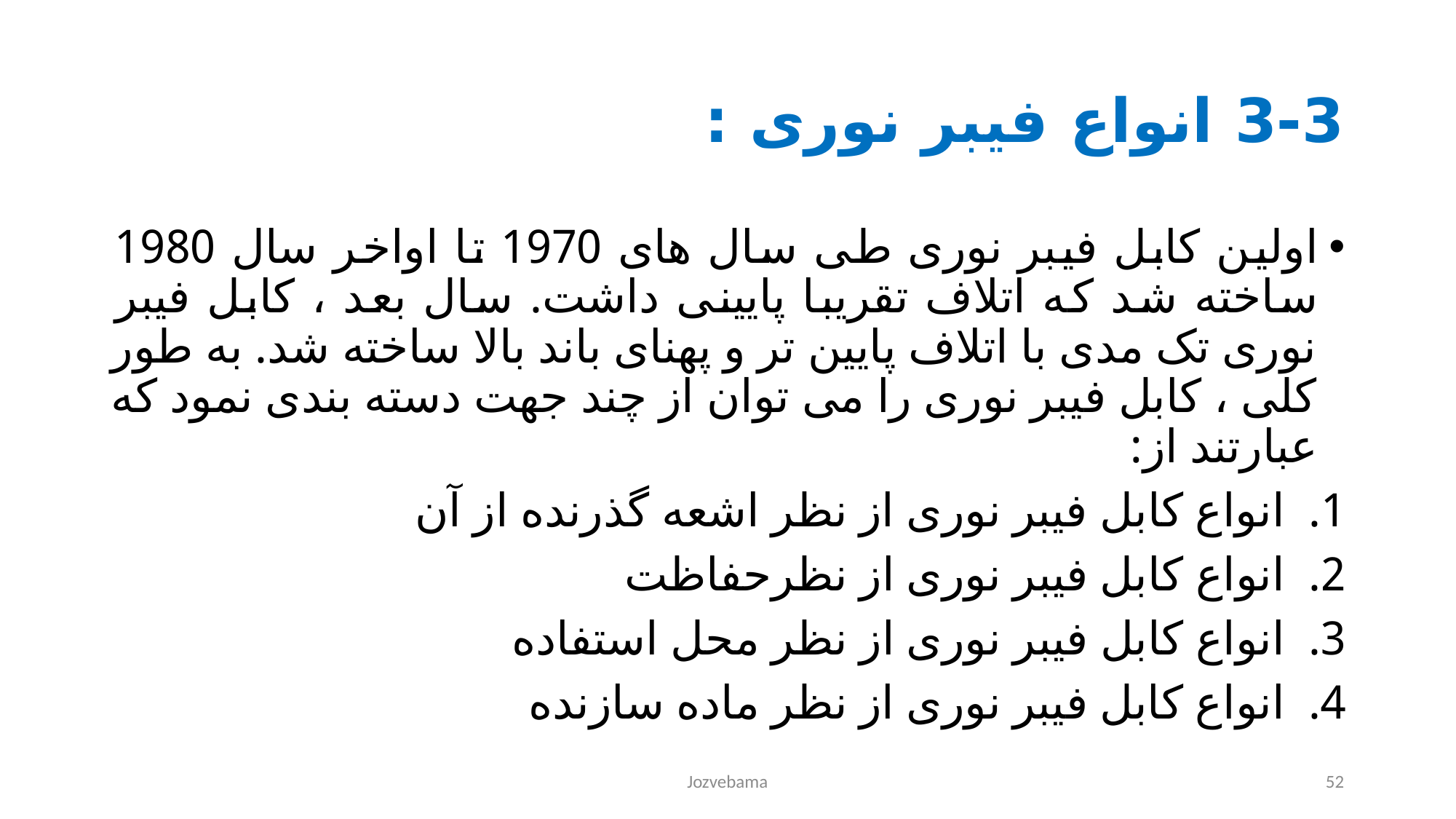

# 3-3 انواع فیبر نوری :
اولین کابل فیبر نوری طی سال های 1970 تا اواخر سال 1980 ساخته شد که اتلاف تقریبا پایینی داشت. سال بعد ، کابل فیبر نوری تک مدی با اتلاف پایین تر و پهنای باند بالا ساخته شد. به طور کلی ، کابل فیبر نوری را می توان از چند جهت دسته بندی نمود که عبارتند از:
انواع کابل فیبر نوری از نظر اشعه گذرنده از آن
انواع کابل فیبر نوری از نظرحفاظت
انواع کابل فیبر نوری از نظر محل استفاده
انواع کابل فیبر نوری از نظر ماده سازنده

Jozvebama
52